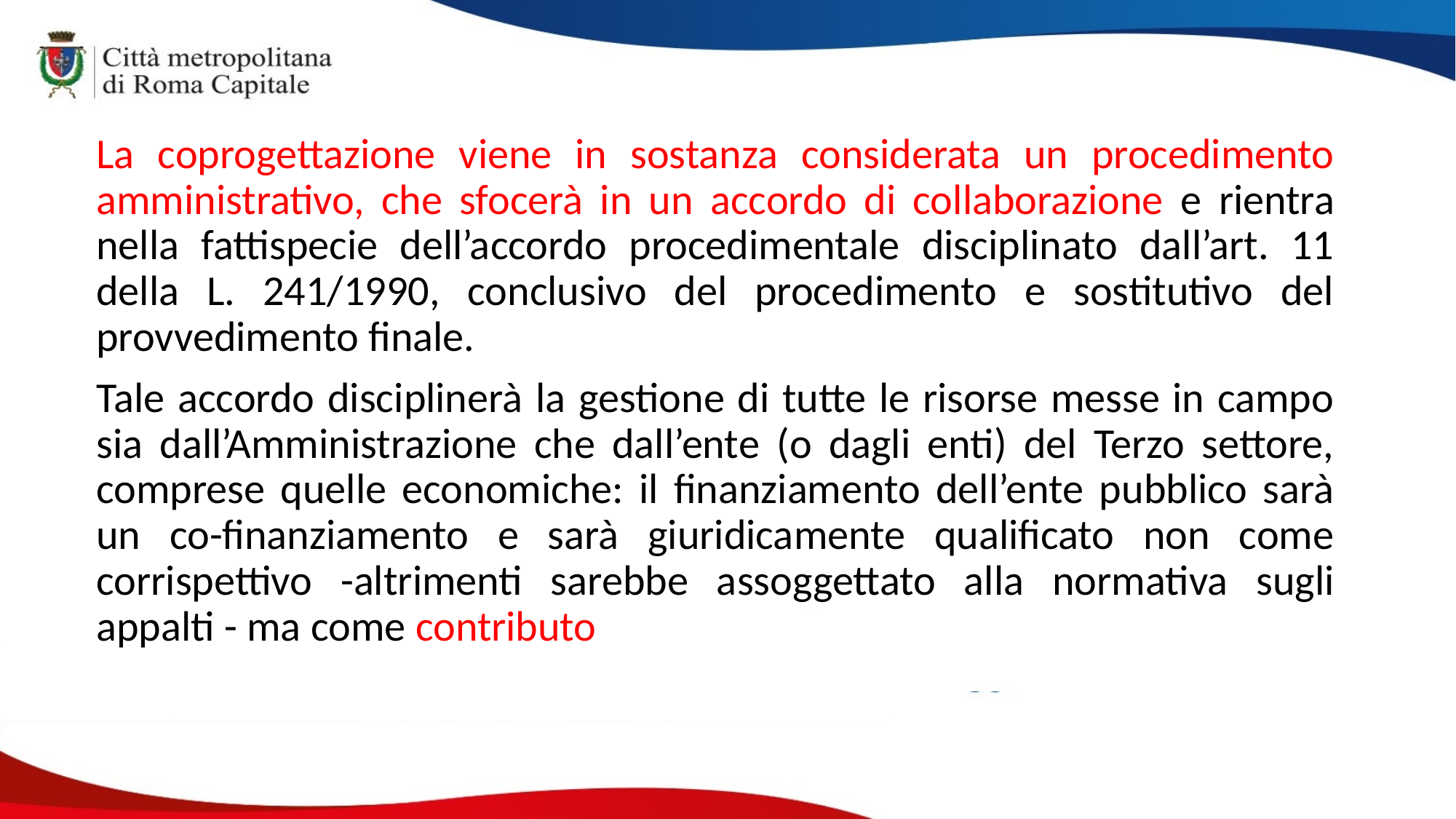

La coprogettazione viene in sostanza considerata un procedimento amministrativo, che sfocerà in un accordo di collaborazione e rientra nella fattispecie dell’accordo procedimentale disciplinato dall’art. 11 della L. 241/1990, conclusivo del procedimento e sostitutivo del provvedimento finale.
Tale accordo disciplinerà la gestione di tutte le risorse messe in campo sia dall’Amministrazione che dall’ente (o dagli enti) del Terzo settore, comprese quelle economiche: il finanziamento dell’ente pubblico sarà un co-finanziamento e sarà giuridicamente qualificato non come corrispettivo -altrimenti sarebbe assoggettato alla normativa sugli appalti - ma come contributo